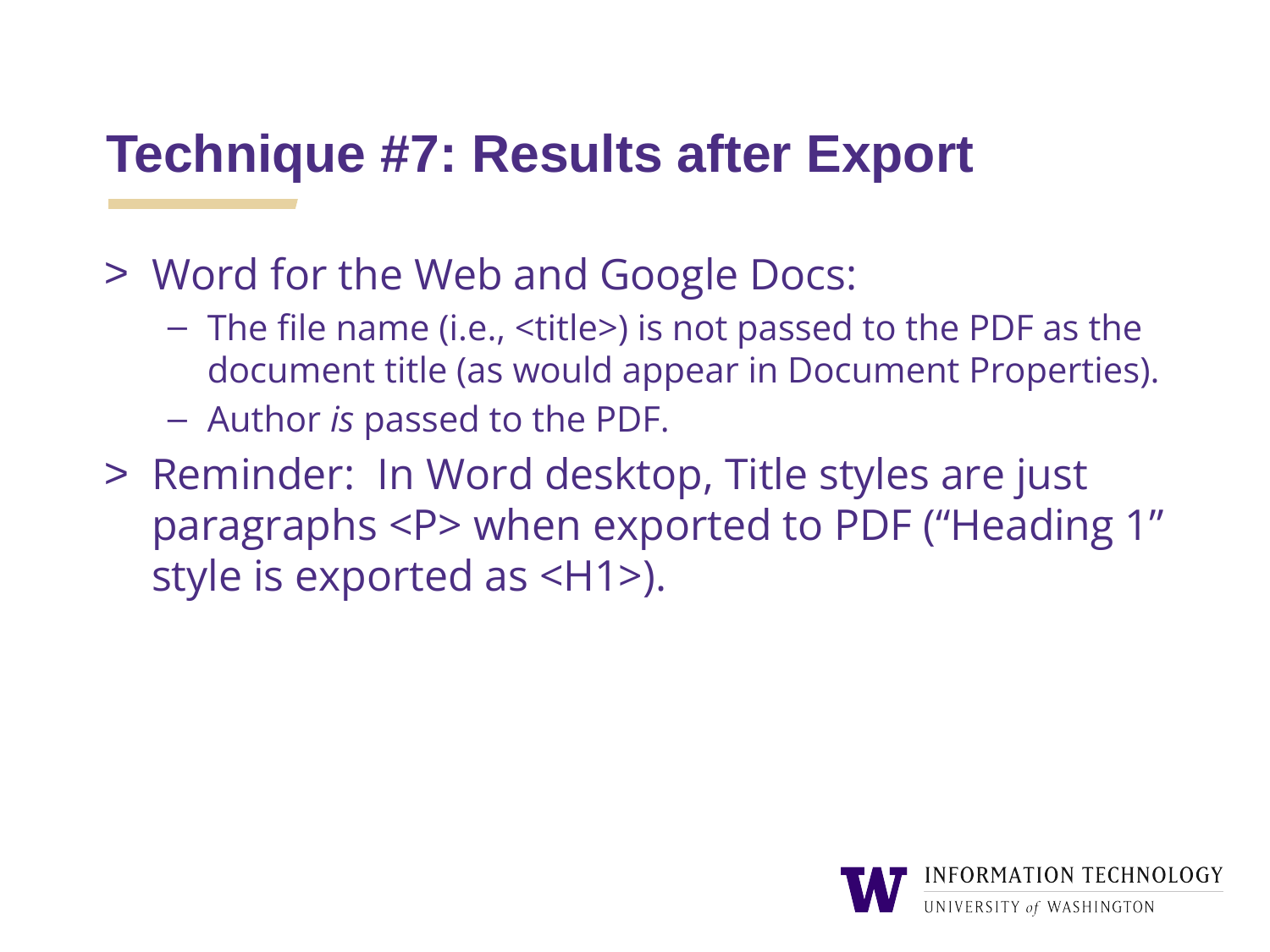

# Technique #7: Results after Export
Word for the Web and Google Docs:
The file name (i.e., <title>) is not passed to the PDF as the document title (as would appear in Document Properties).
Author is passed to the PDF.
Reminder:  In Word desktop, Title styles are just paragraphs <P> when exported to PDF (“Heading 1” style is exported as <H1>).